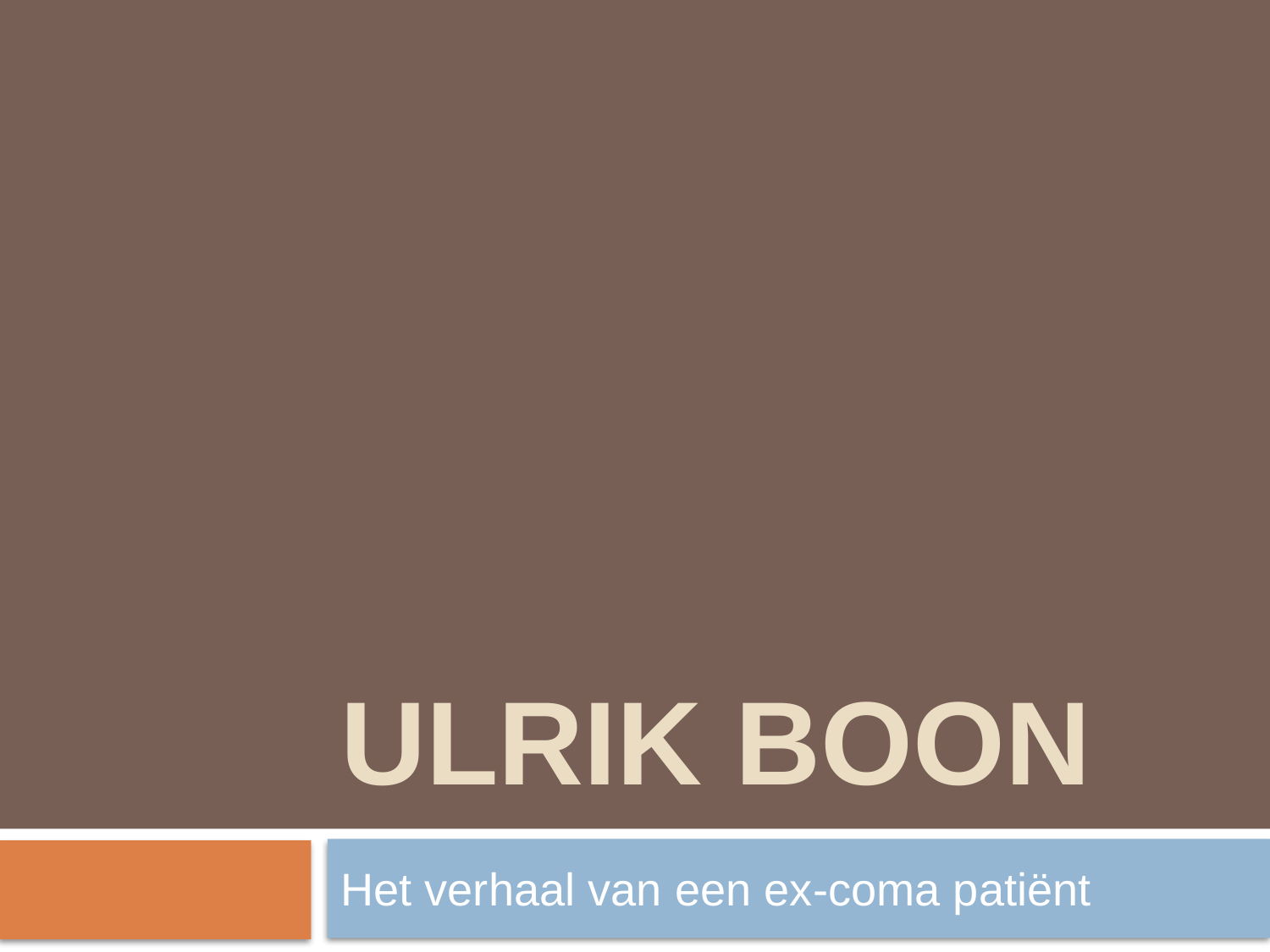

# Ulrik Boon
Het verhaal van een ex-coma patiënt